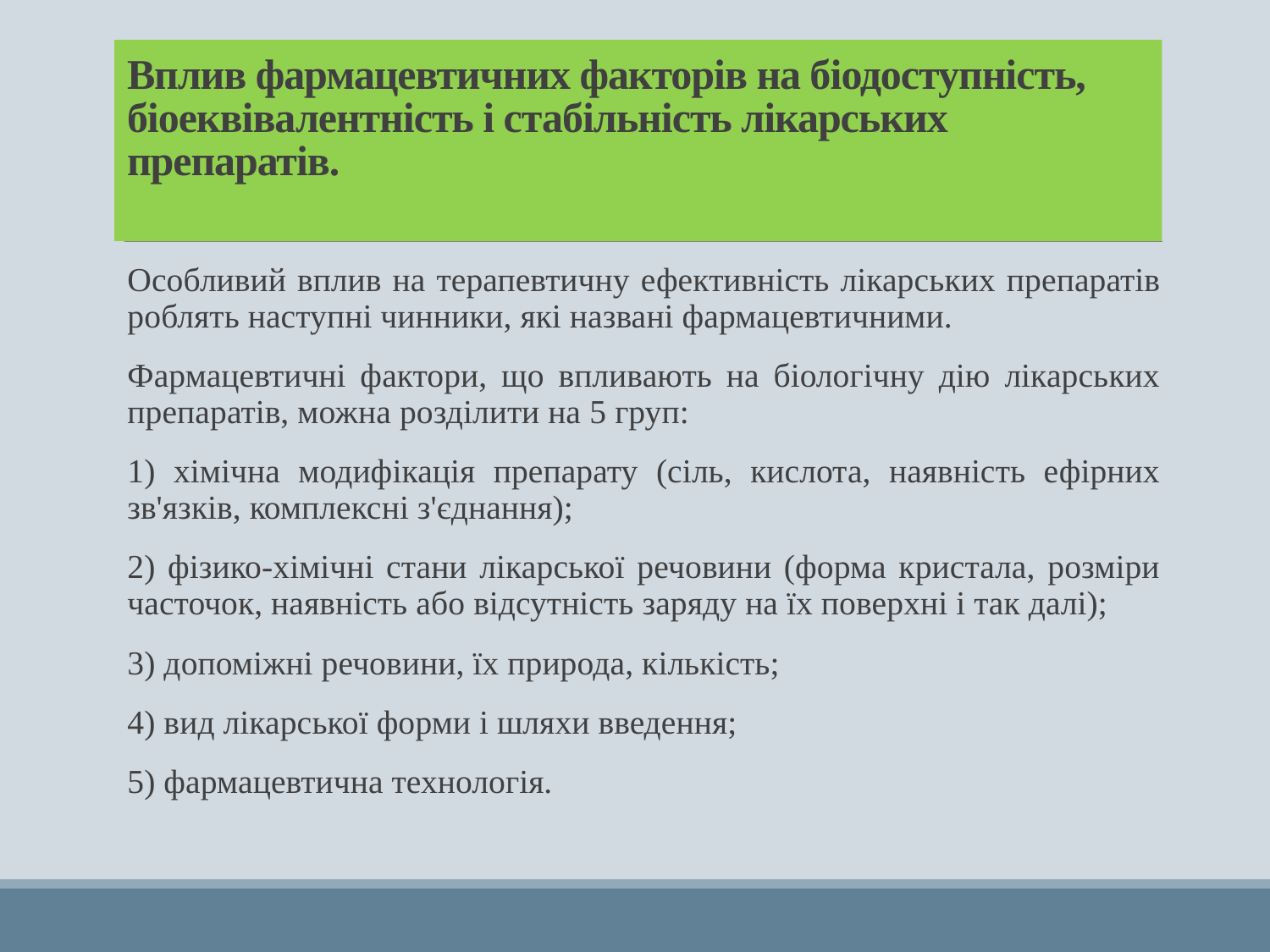

# Вплив фармацевтичних факторів на біодоступність, біоеквівалентність і стабільність лікарських препаратів.
Особливий вплив на терапевтичну ефективність лікарських препаратів роблять наступні чинники, які названі фармацевтичними.
Фармацевтичні фактори, що впливають на біологічну дію лікарських препаратів, можна розділити на 5 груп:
1) хімічна модифікація препарату (сіль, кислота, наявність ефірних зв'язків, комплексні з'єднання);
2) фізико-хімічні стани лікарської речовини (форма кристала, розміри часточок, наявність або відсутність заряду на їх поверхні і так далі);
3) допоміжні речовини, їх природа, кількість;
4) вид лікарської форми і шляхи введення;
5) фармацевтична технологія.